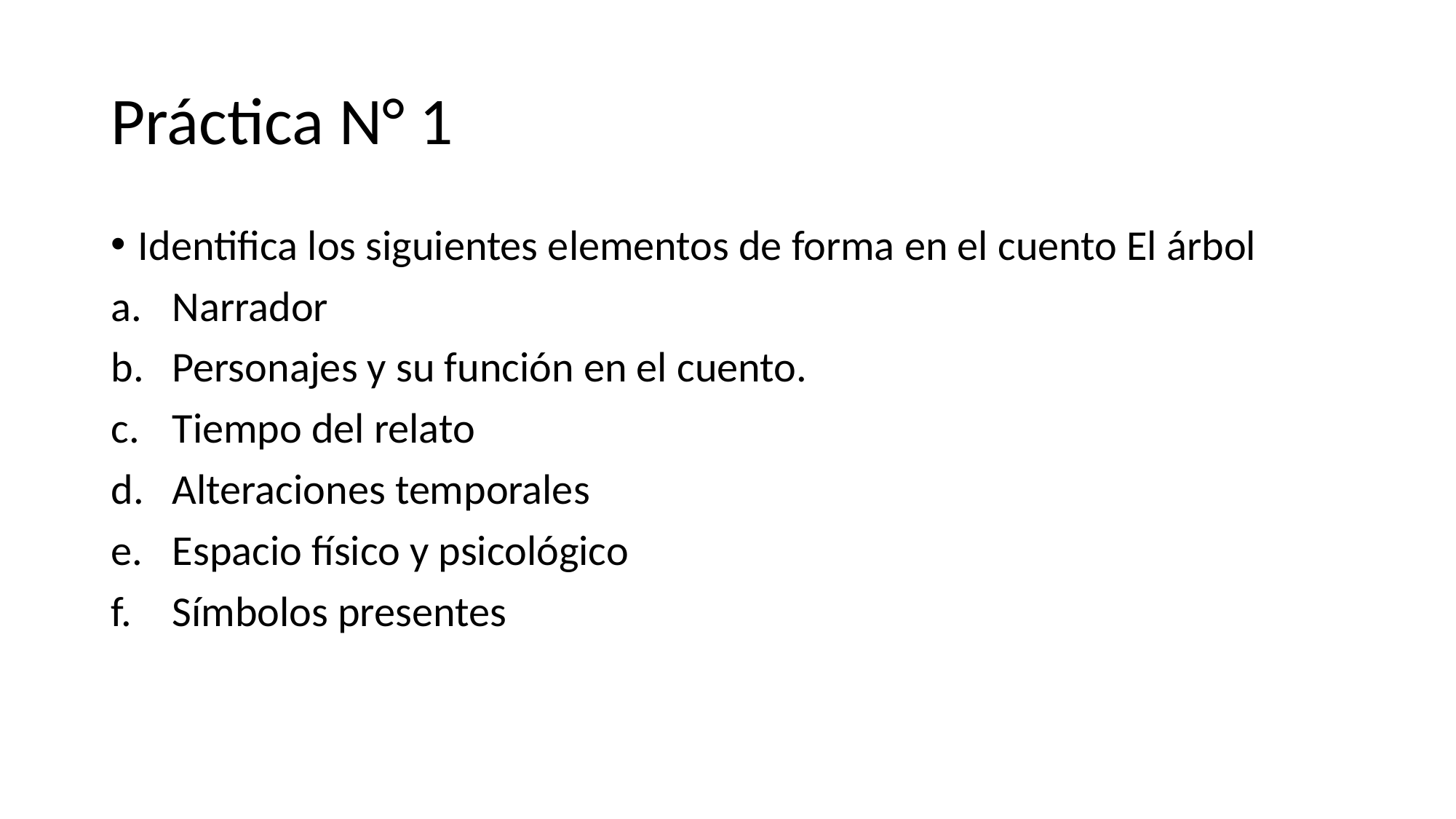

# Práctica N° 1
Identifica los siguientes elementos de forma en el cuento El árbol
Narrador
Personajes y su función en el cuento.
Tiempo del relato
Alteraciones temporales
Espacio físico y psicológico
Símbolos presentes